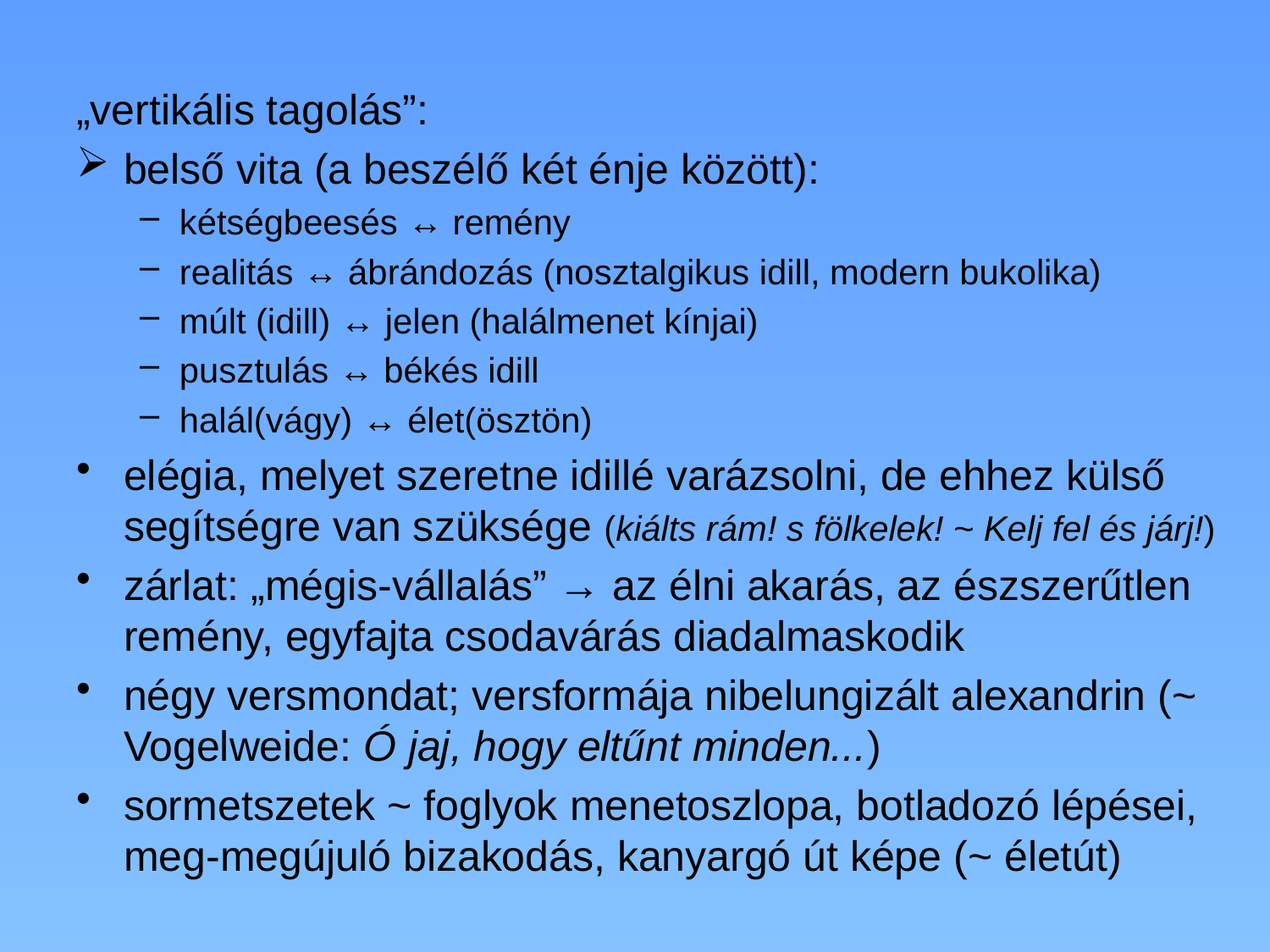

„vertikális tagolás”:
belső vita (a beszélő két énje között):
kétségbeesés ↔ remény
realitás ↔ ábrándozás (nosztalgikus idill, modern bukolika)
múlt (idill) ↔ jelen (halálmenet kínjai)
pusztulás ↔ békés idill
halál(vágy) ↔ élet(ösztön)
elégia, melyet szeretne idillé varázsolni, de ehhez külső segítségre van szüksége (kiálts rám! s fölkelek! ~ Kelj fel és járj!)
zárlat: „mégis-vállalás” → az élni akarás, az észszerűtlen remény, egyfajta csodavárás diadalmaskodik
négy versmondat; versformája nibelungizált alexandrin (~ Vogelweide: Ó jaj, hogy eltűnt minden...)
sormetszetek ~ foglyok menetoszlopa, botladozó lépései, meg-megújuló bizakodás, kanyargó út képe (~ életút)